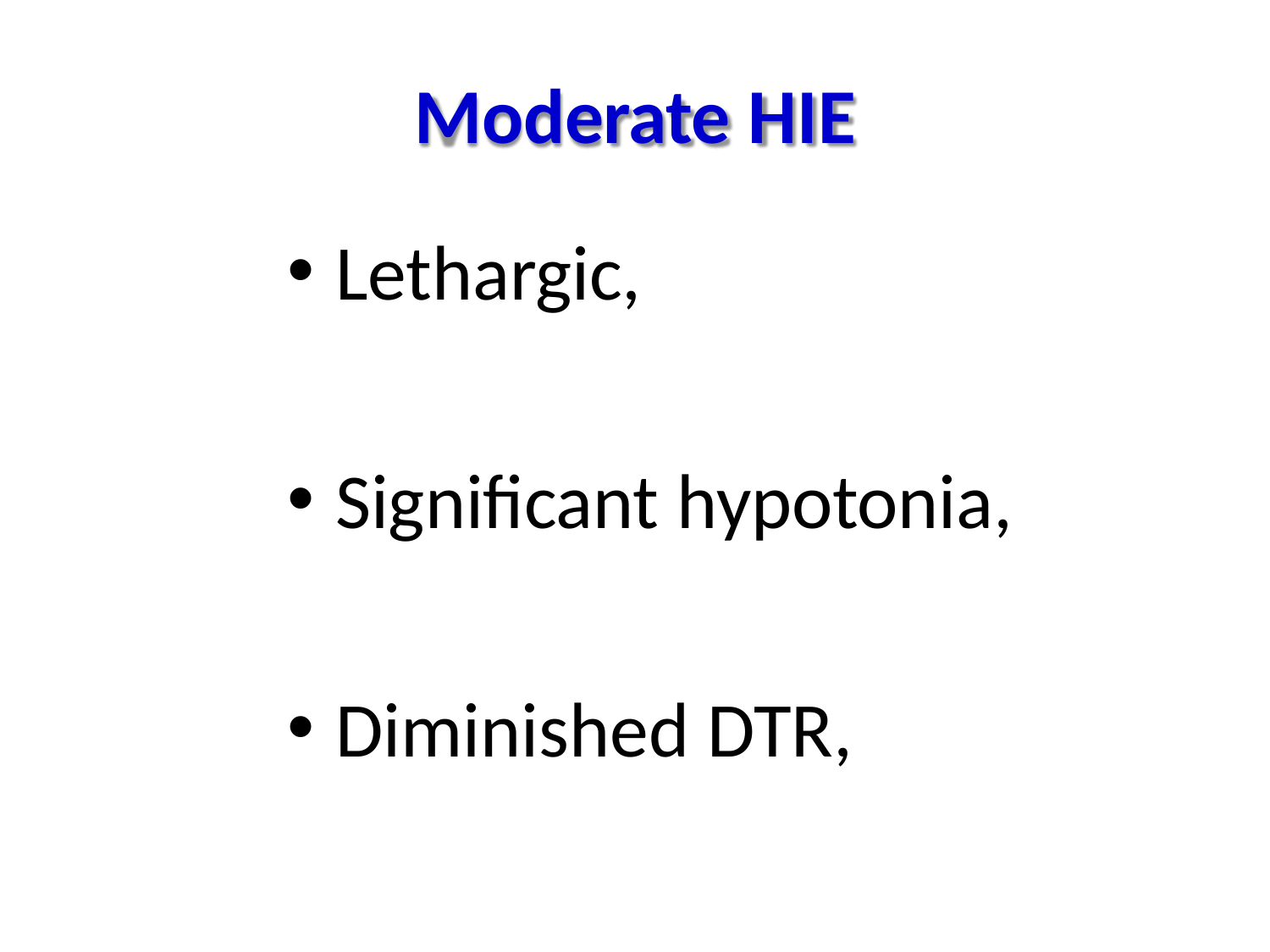

59
Moderate HIE
Lethargic,

Significant hypotonia,

Diminished DTR,